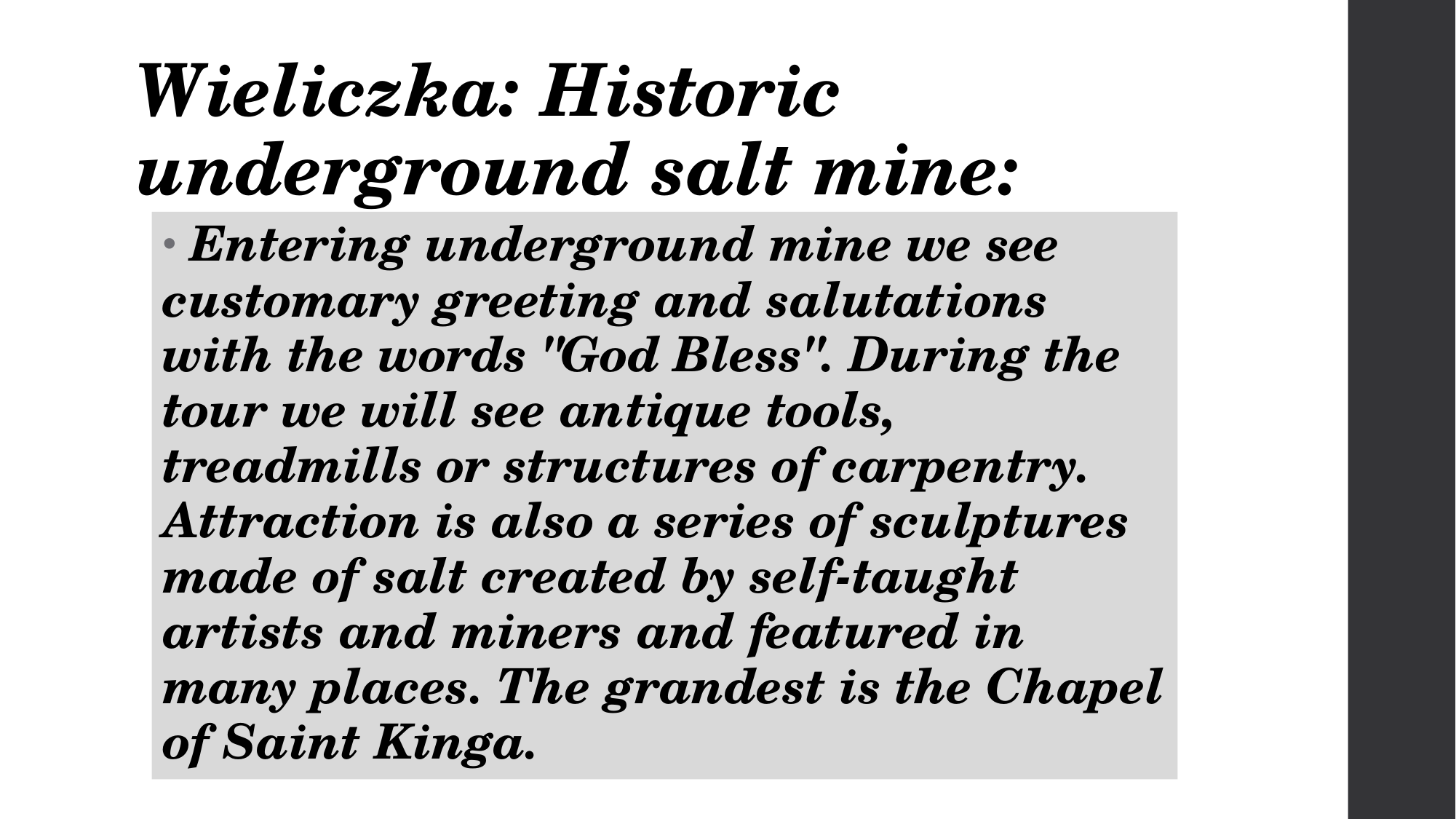

Wieliczka: Historic underground salt mine:
 Entering underground mine we see customary greeting and salutations with the words "God Bless". During the tour we will see antique tools, treadmills or structures of carpentry. Attraction is also a series of sculptures made of salt created by self-taught artists and miners and featured in many places. The grandest is the Chapel of Saint Kinga.